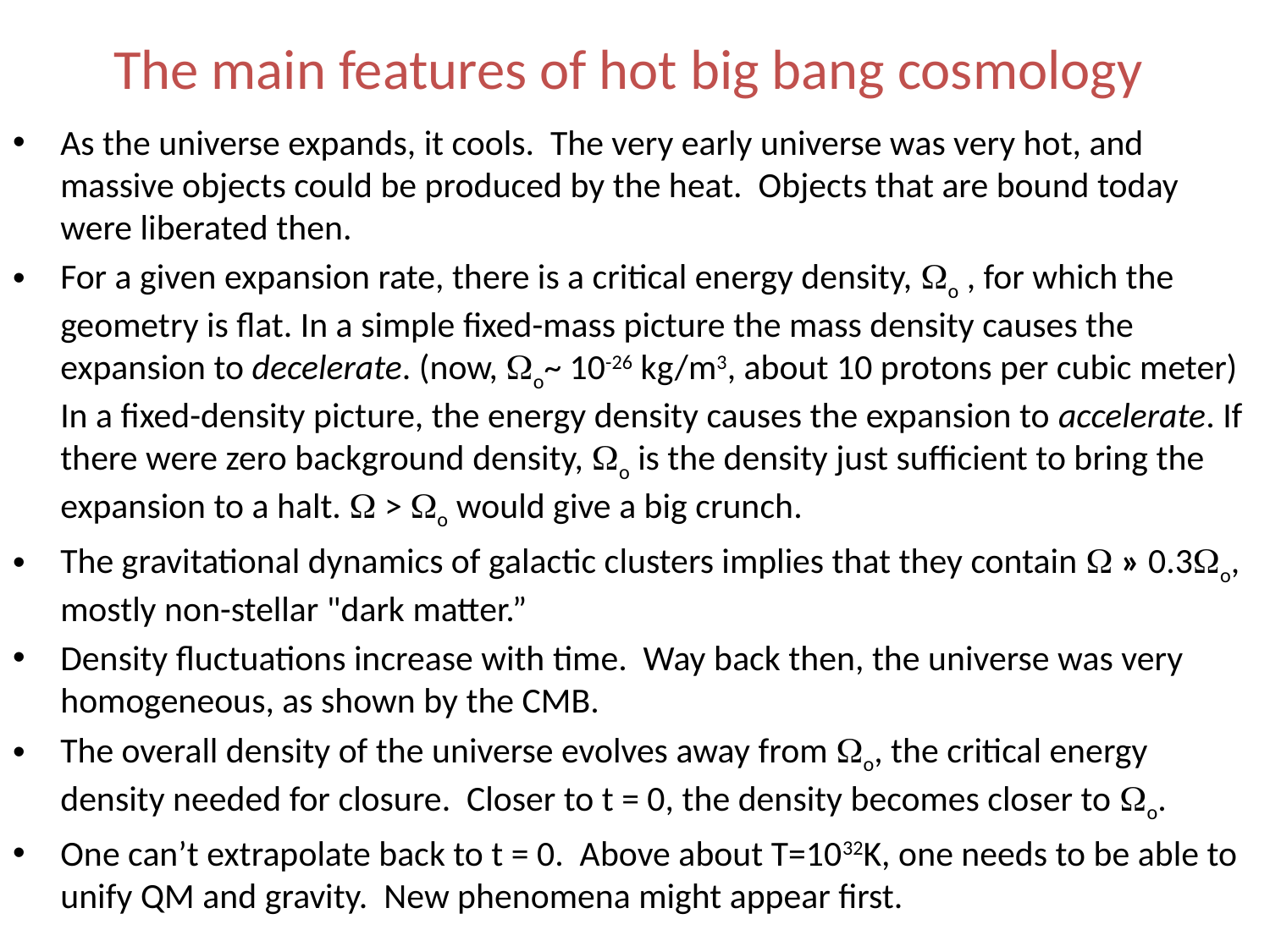

# The main features of hot big bang cosmology
As the universe expands, it cools.  The very early universe was very hot, and massive objects could be produced by the heat.  Objects that are bound today were liberated then.
For a given expansion rate, there is a critical energy density, Ωo , for which the geometry is flat. In a simple fixed-mass picture the mass density causes the expansion to decelerate. (now, Ωo~ 10-26 kg/m3, about 10 protons per cubic meter) In a fixed-density picture, the energy density causes the expansion to accelerate. If there were zero background density, Ωo is the density just sufficient to bring the expansion to a halt. Ω > Ωo would give a big crunch.
The gravitational dynamics of galactic clusters implies that they contain Ω » 0.3Ωo, mostly non-stellar "dark matter.”
Density fluctuations increase with time.  Way back then, the universe was very homogeneous, as shown by the CMB.
The overall density of the universe evolves away from Ωo, the critical energy density needed for closure.  Closer to t = 0, the density becomes closer to Ωo.
One can’t extrapolate back to t = 0.  Above about T=1032K, one needs to be able to unify QM and gravity.  New phenomena might appear first.